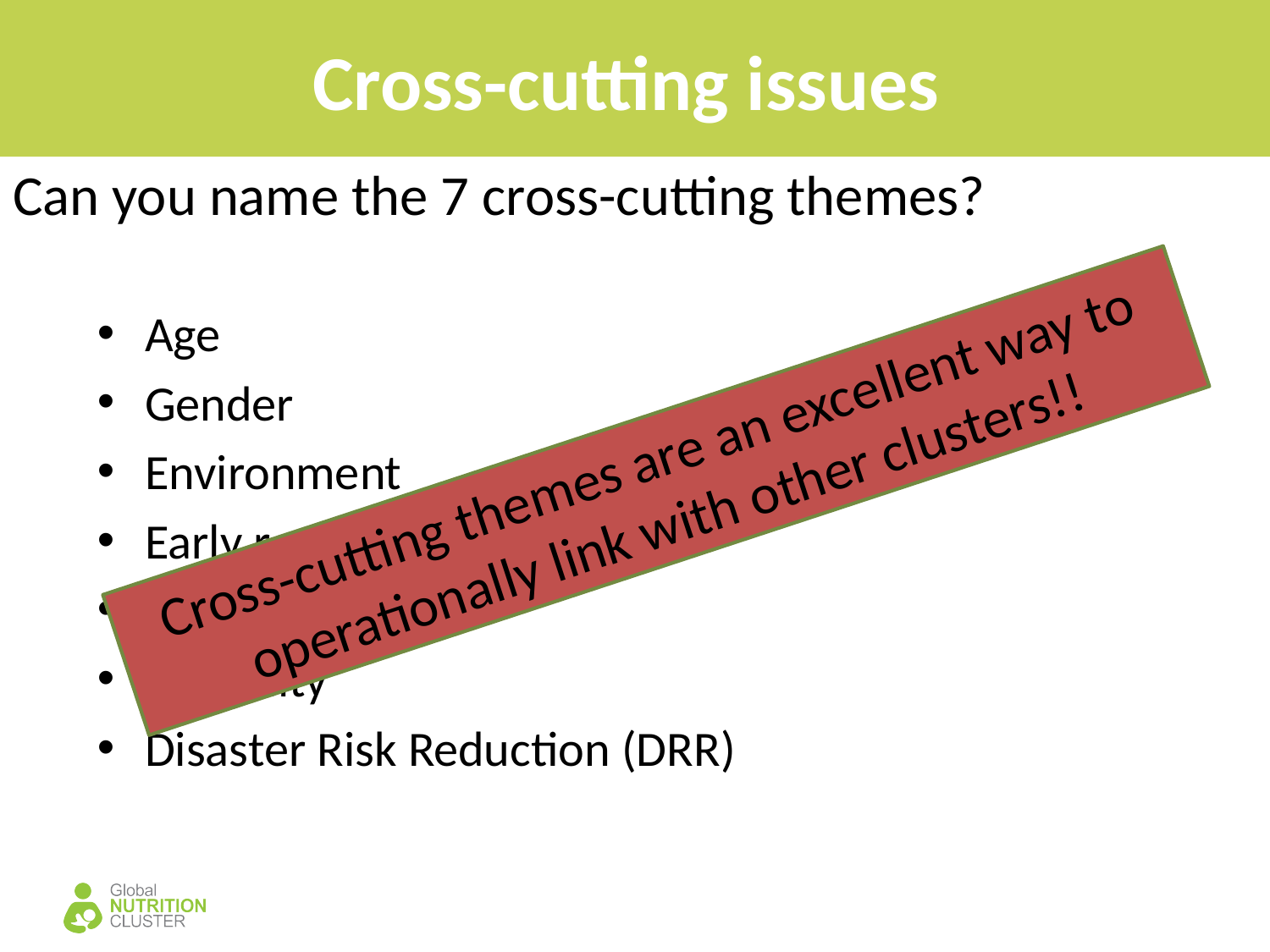

Cross-cutting issues
Can you name the 7 cross-cutting themes?
Age
Gender
Environment
Early recovery
HIV/AIDS
Disability
Disaster Risk Reduction (DRR)
Cross-cutting themes are an excellent way to operationally link with other clusters!!